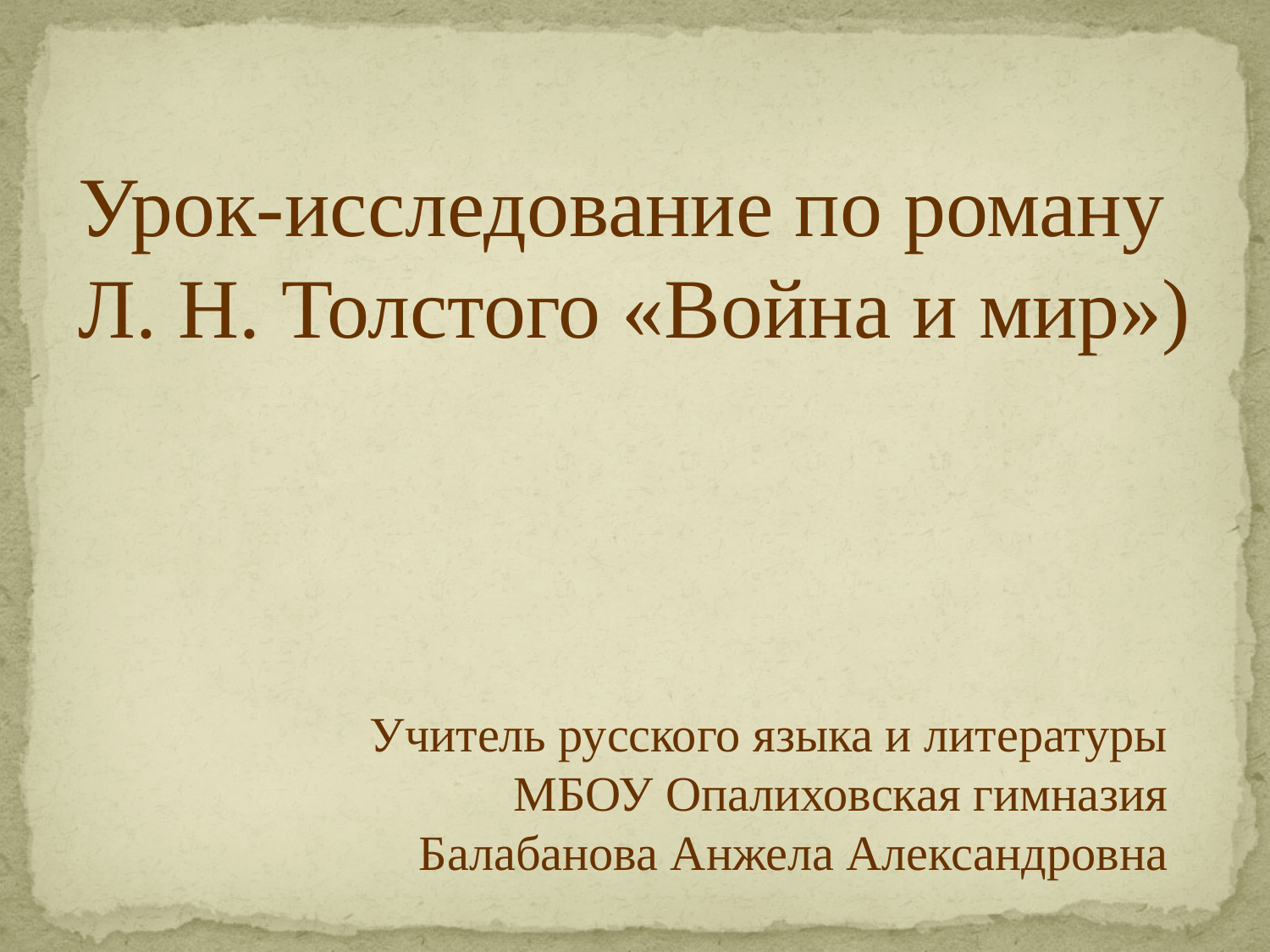

Урок-исследование по роману Л. Н. Толстого «Война и мир»)
Учитель русского языка и литературы
 МБОУ Опалиховская гимназия
Балабанова Анжела Александровна